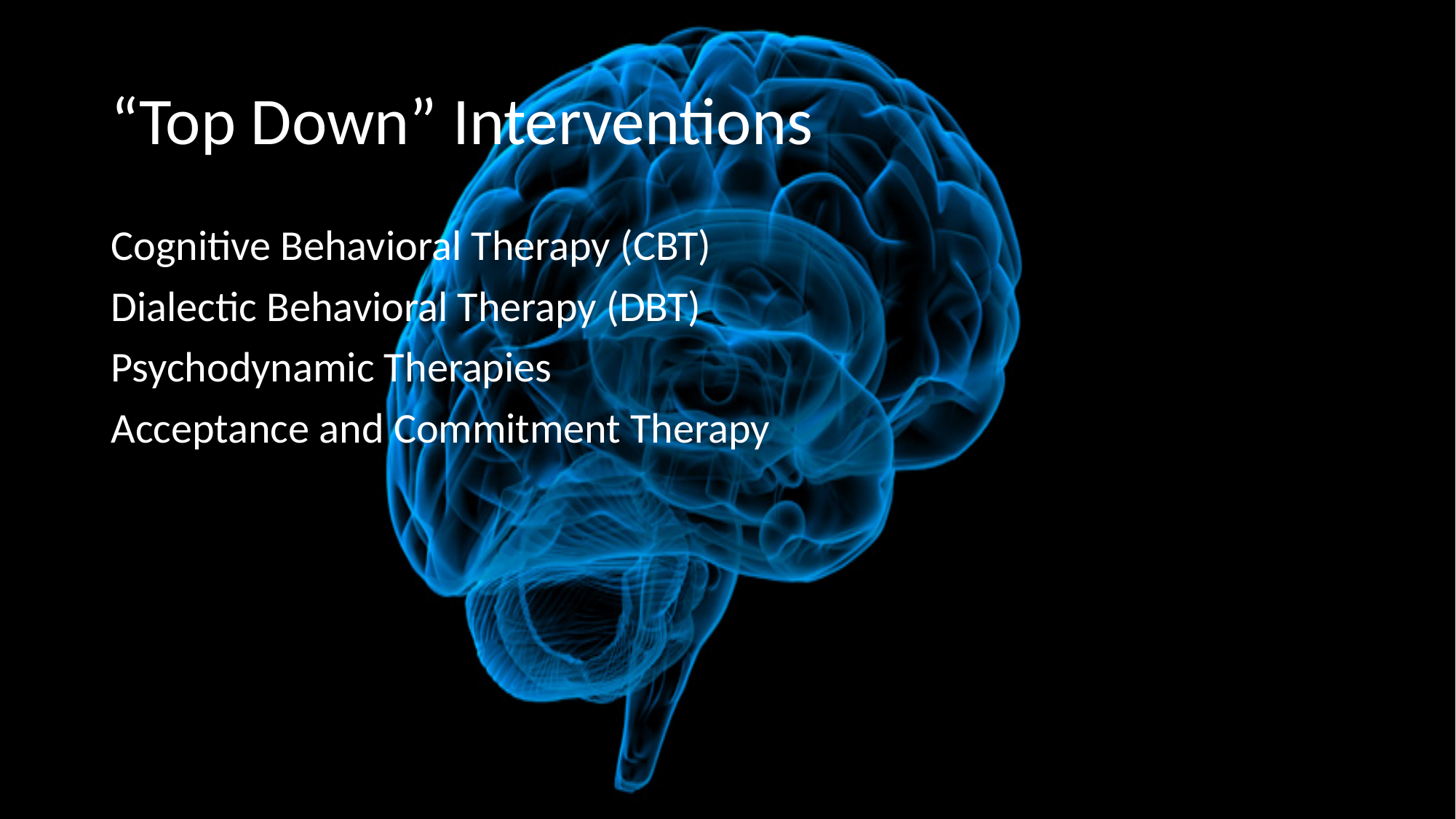

# “Top Down” Interventions
Cognitive Behavioral Therapy (CBT)
Dialectic Behavioral Therapy (DBT)
Psychodynamic Therapies
Acceptance and Commitment Therapy